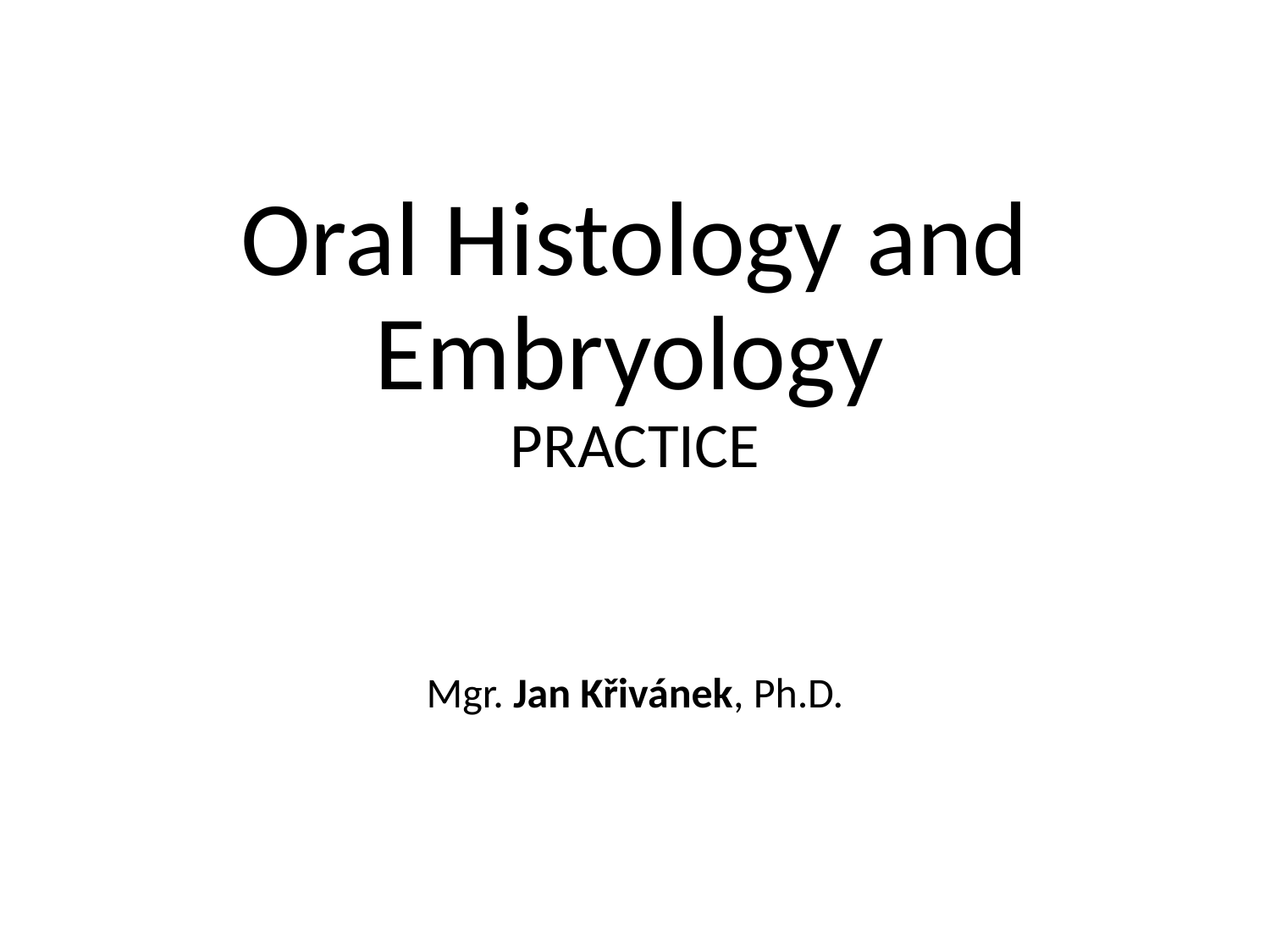

# Oral Histology and Embryology Practice
Mgr. Jan Křivánek, Ph.D.